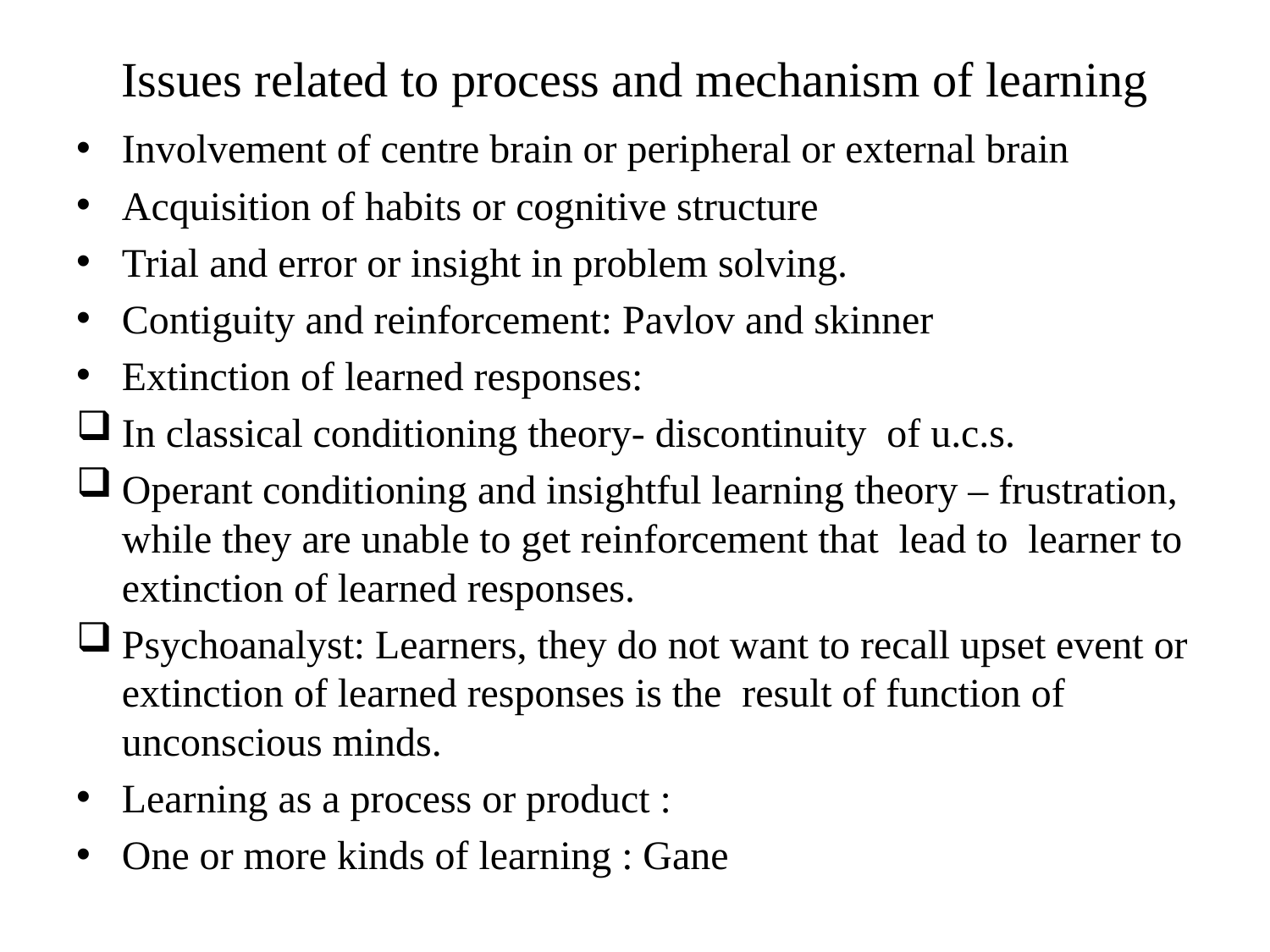

# Issues related to process and mechanism of learning
Involvement of centre brain or peripheral or external brain
Acquisition of habits or cognitive structure
Trial and error or insight in problem solving.
Contiguity and reinforcement: Pavlov and skinner
Extinction of learned responses:
In classical conditioning theory- discontinuity  of u.c.s.
Operant conditioning and insightful learning theory – frustration, while they are unable to get reinforcement that  lead to  learner to extinction of learned responses.
Psychoanalyst: Learners, they do not want to recall upset event or extinction of learned responses is the  result of function of unconscious minds.
Learning as a process or product :
One or more kinds of learning : Gane